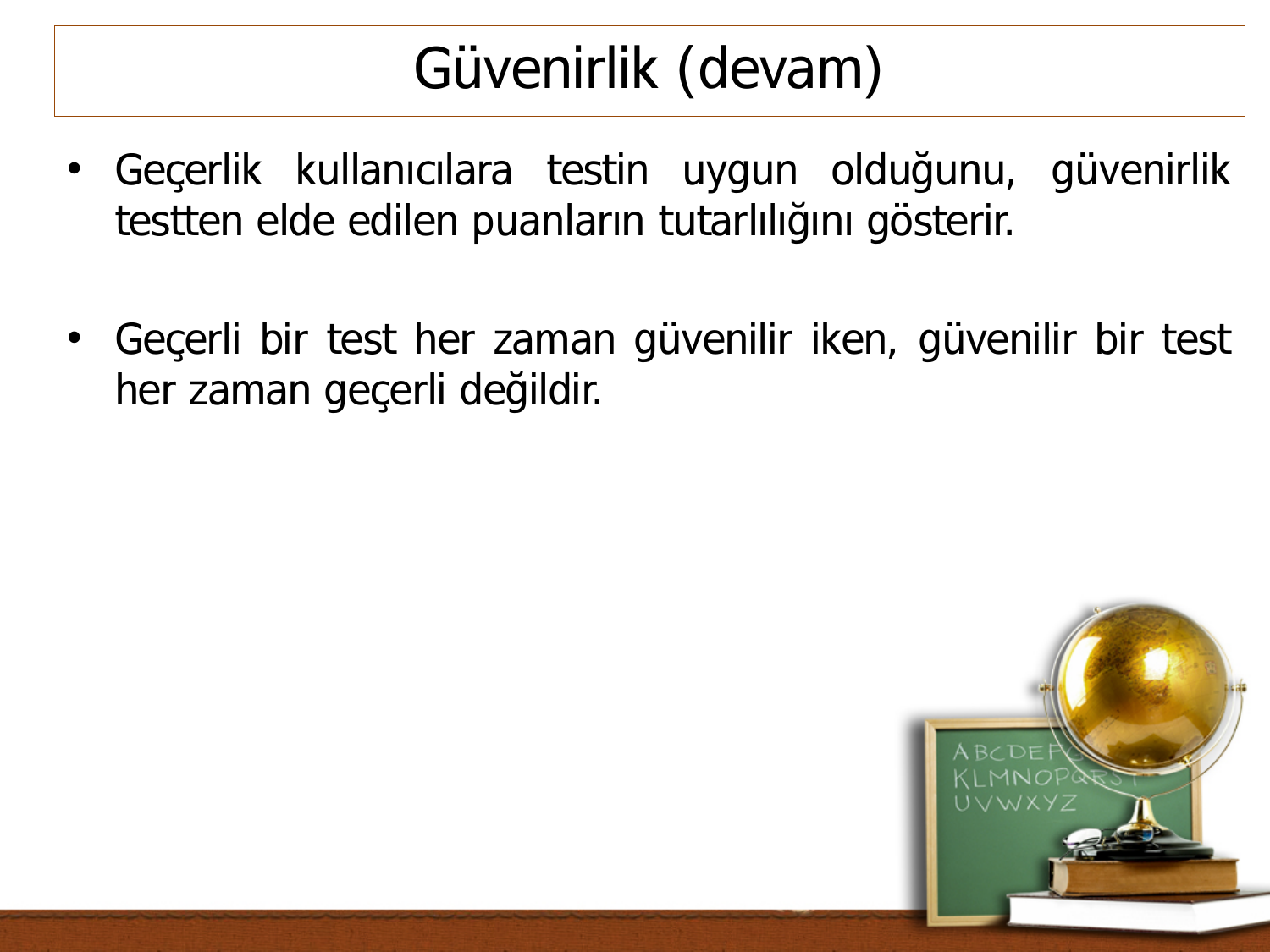

Güvenirlik (devam)
Geçerlik kullanıcılara testin uygun olduğunu, güvenirlik testten elde edilen puanların tutarlılığını gösterir.

Geçerli bir test her zaman güvenilir iken, güvenilir bir test her zaman geçerli değildir.